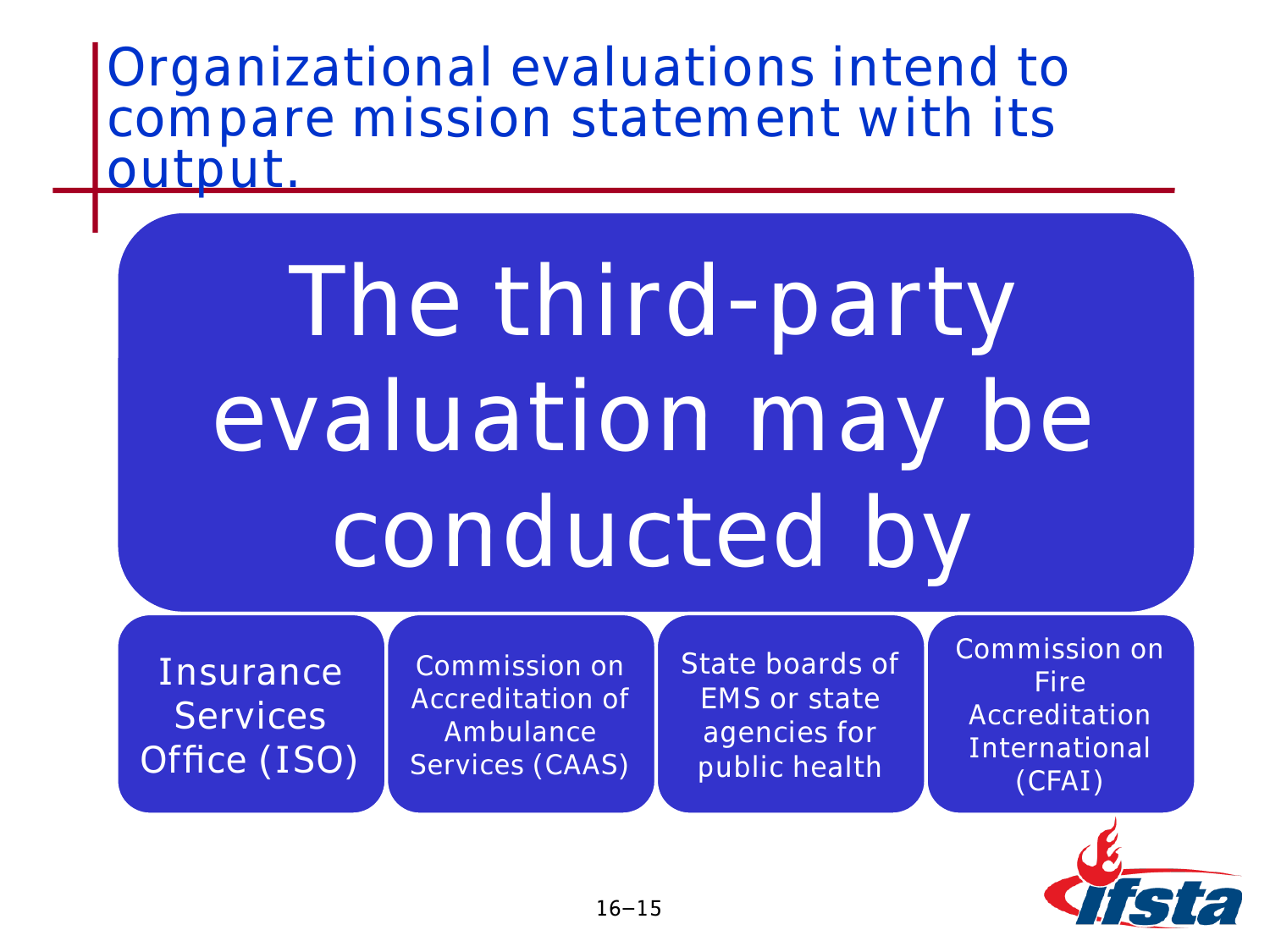

# Organizational evaluations intend to compare mission statement with its output.
The third-party evaluation may be conducted by
Insurance Services Office (ISO)
Commission on Accreditation of Ambulance Services (CAAS)
State boards of EMS or state agencies for public health
Commission on Fire Accreditation International (CFAI)
16–15